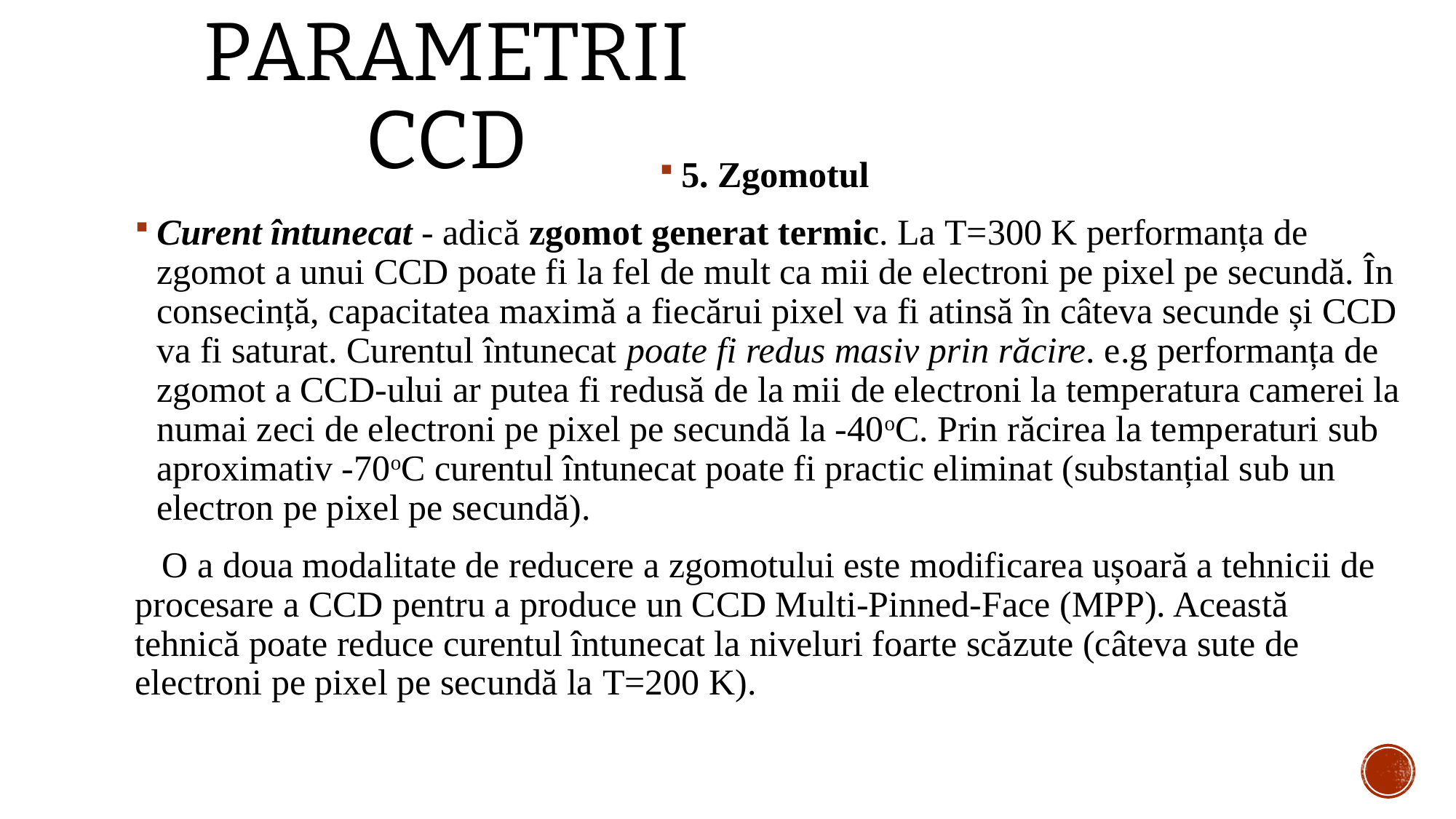

# Parametrii CCD
5. Zgomotul
Curent întunecat - adică zgomot generat termic. La T=300 K performanța de zgomot a unui CCD poate fi la fel de mult ca mii de electroni pe pixel pe secundă. În consecință, capacitatea maximă a fiecărui pixel va fi atinsă în câteva secunde și CCD va fi saturat. Curentul întunecat poate fi redus masiv prin răcire. e.g performanța de zgomot a CCD-ului ar putea fi redusă de la mii de electroni la temperatura camerei la numai zeci de electroni pe pixel pe secundă la -40oC. Prin răcirea la temperaturi sub aproximativ -70oC curentul întunecat poate fi practic eliminat (substanțial sub un electron pe pixel pe secundă).
   O a doua modalitate de reducere a zgomotului este modificarea ușoară a tehnicii de procesare a CCD pentru a produce un CCD Multi-Pinned-Face (MPP). Această tehnică poate reduce curentul întunecat la niveluri foarte scăzute (câteva sute de electroni pe pixel pe secundă la T=200 K).